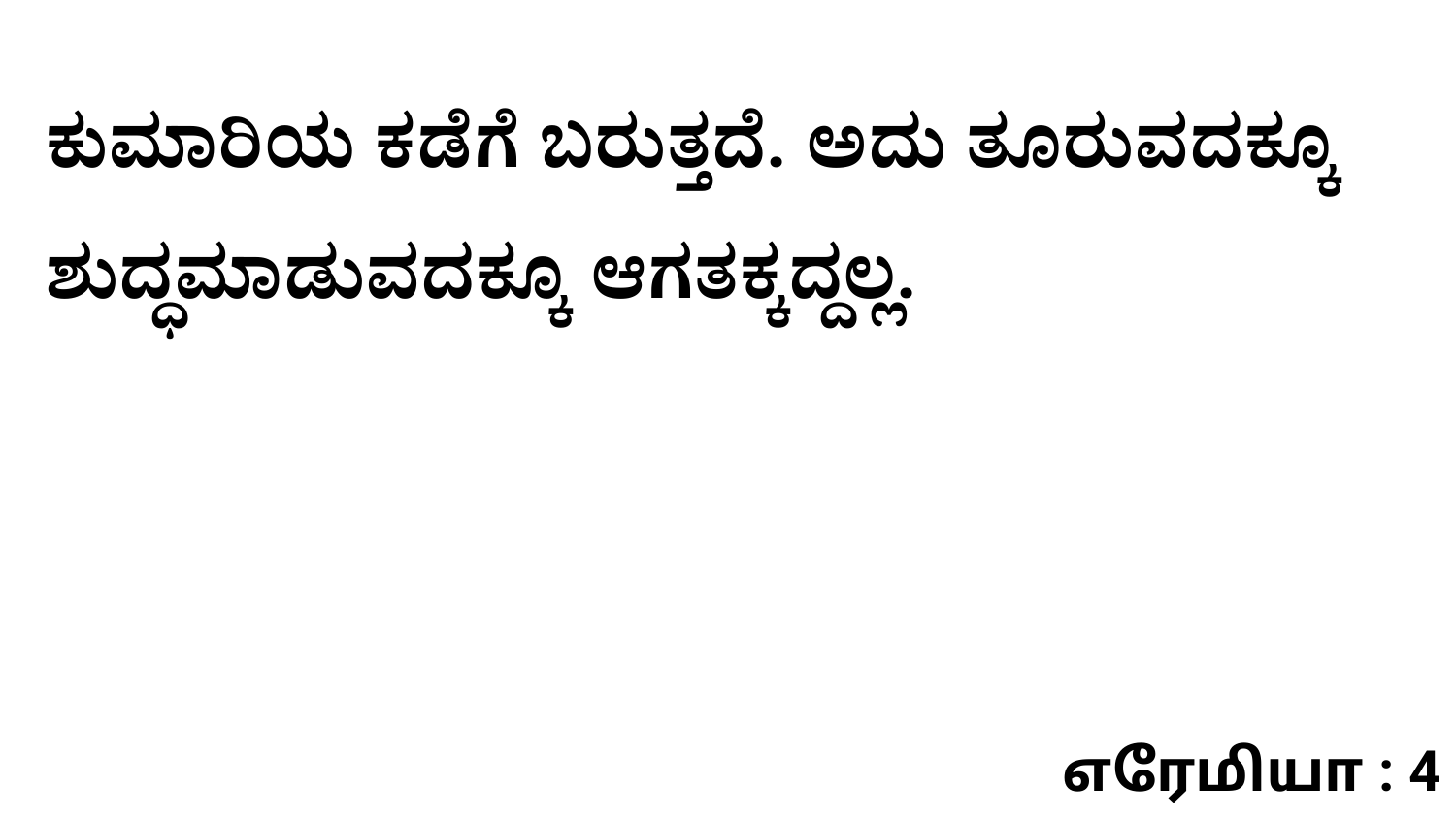

ಕುಮಾರಿಯ ಕಡೆಗೆ ಬರುತ್ತದೆ. ಅದು ತೂರುವದಕ್ಕೂ ಶುದ್ಧಮಾಡುವದಕ್ಕೂ ಆಗತಕ್ಕದ್ದಲ್ಲ.
எரேமியா : 4